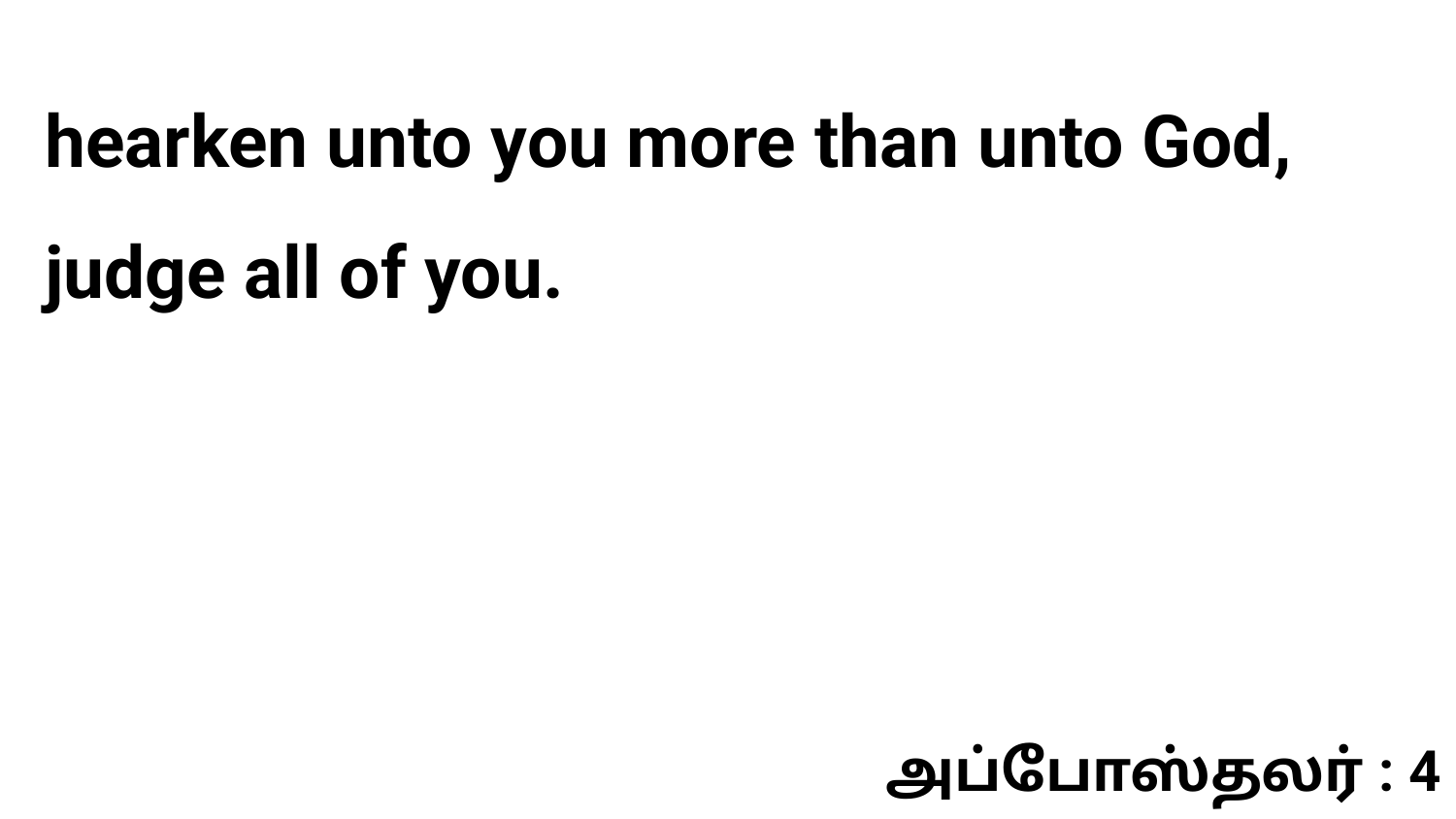

hearken unto you more than unto God, judge all of you.
அப்போஸ்தலர் : 4